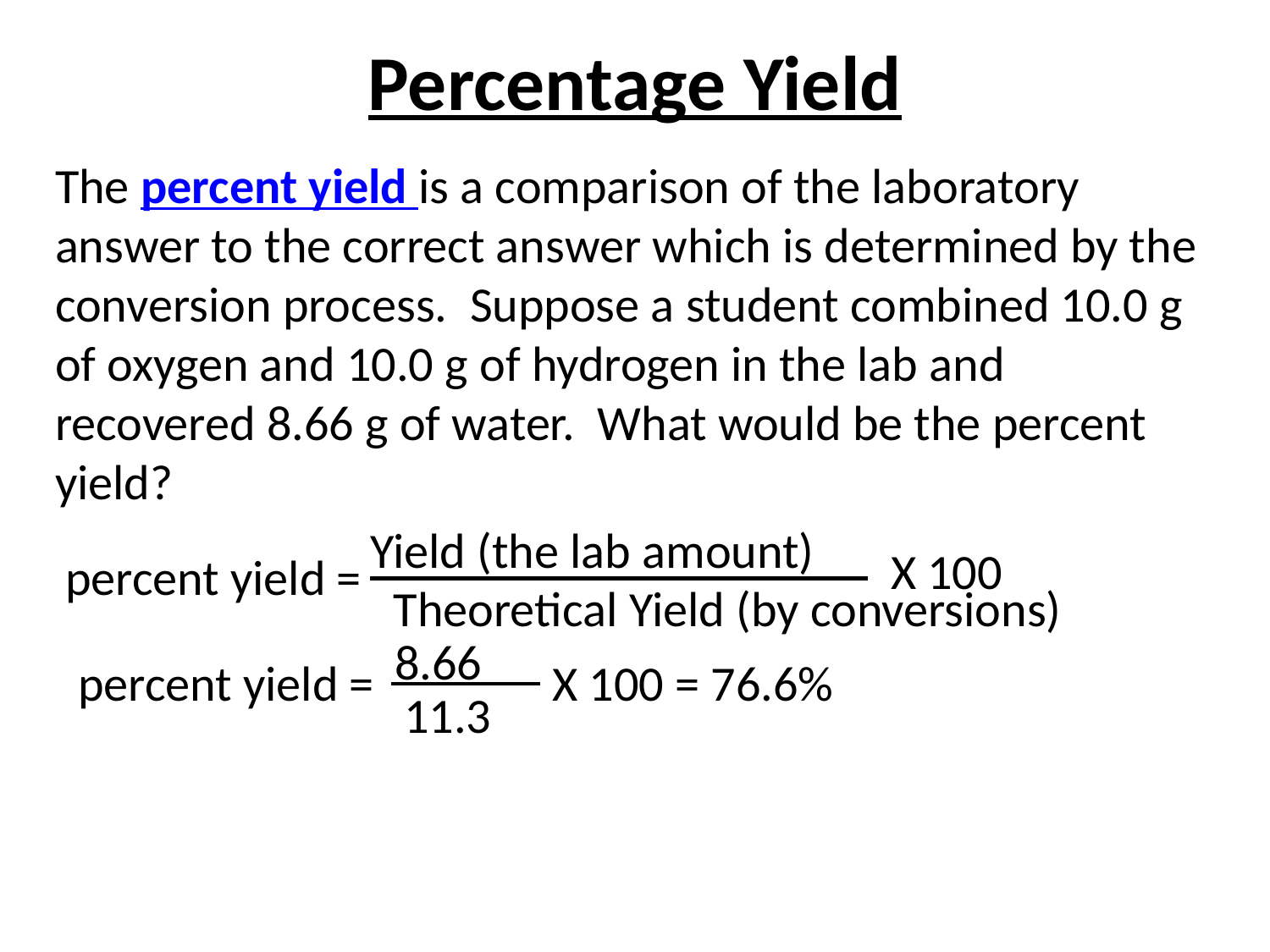

# Percentage Yield
The percent yield is a comparison of the laboratory answer to the correct answer which is determined by the conversion process.  Suppose a student combined 10.0 g of oxygen and 10.0 g of hydrogen in the lab and recovered 8.66 g of water.  What would be the percent yield?
Yield (the lab amount)
X 100
percent yield =
Theoretical Yield (by conversions)
8.66
percent yield =
X 100 = 76.6%
11.3